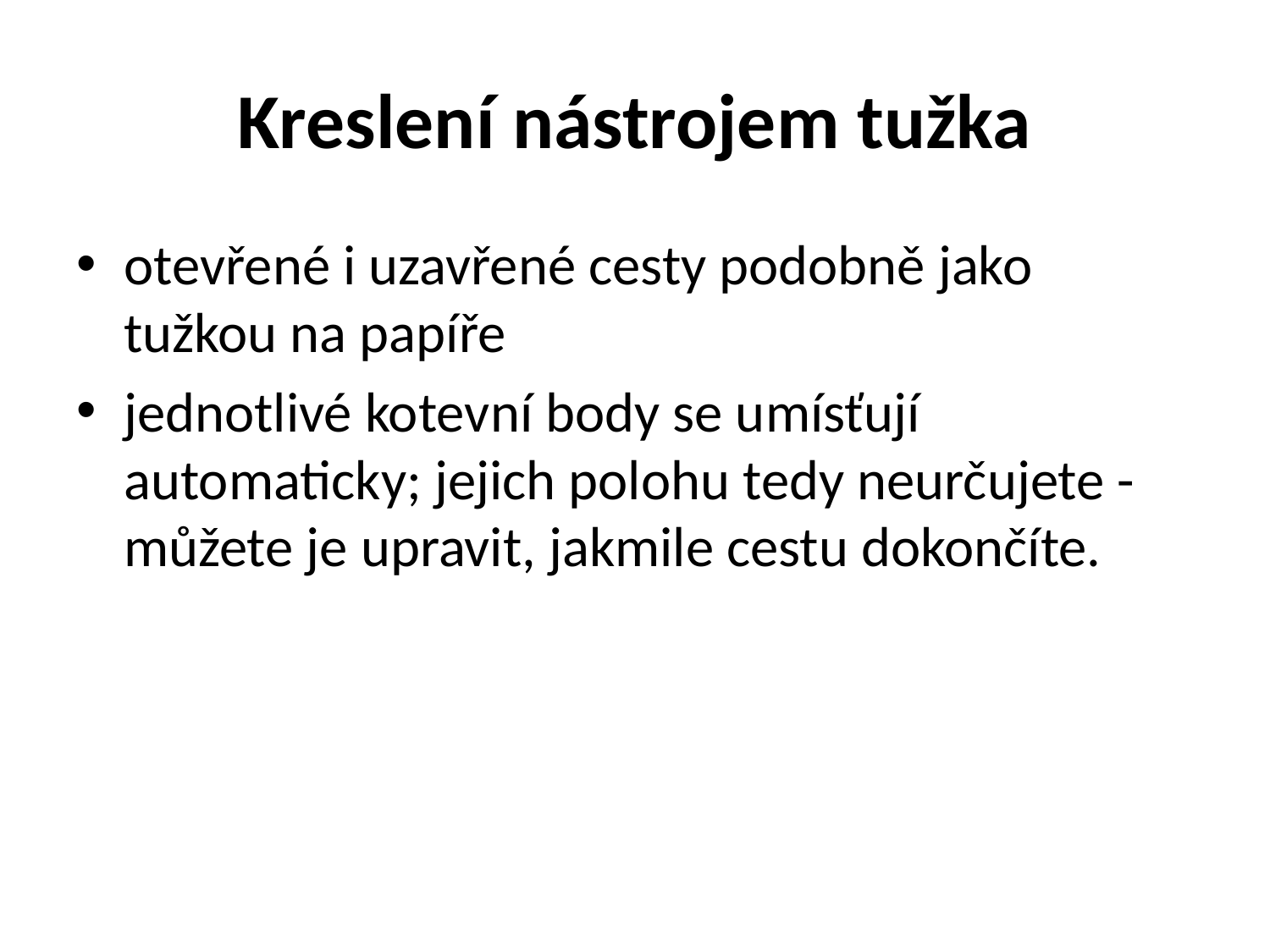

# Kreslení nástrojem tužka
otevřené i uzavřené cesty podobně jako tužkou na papíře
jednotlivé kotevní body se umísťují automaticky; jejich polohu tedy neurčujete - můžete je upravit, jakmile cestu dokončíte.